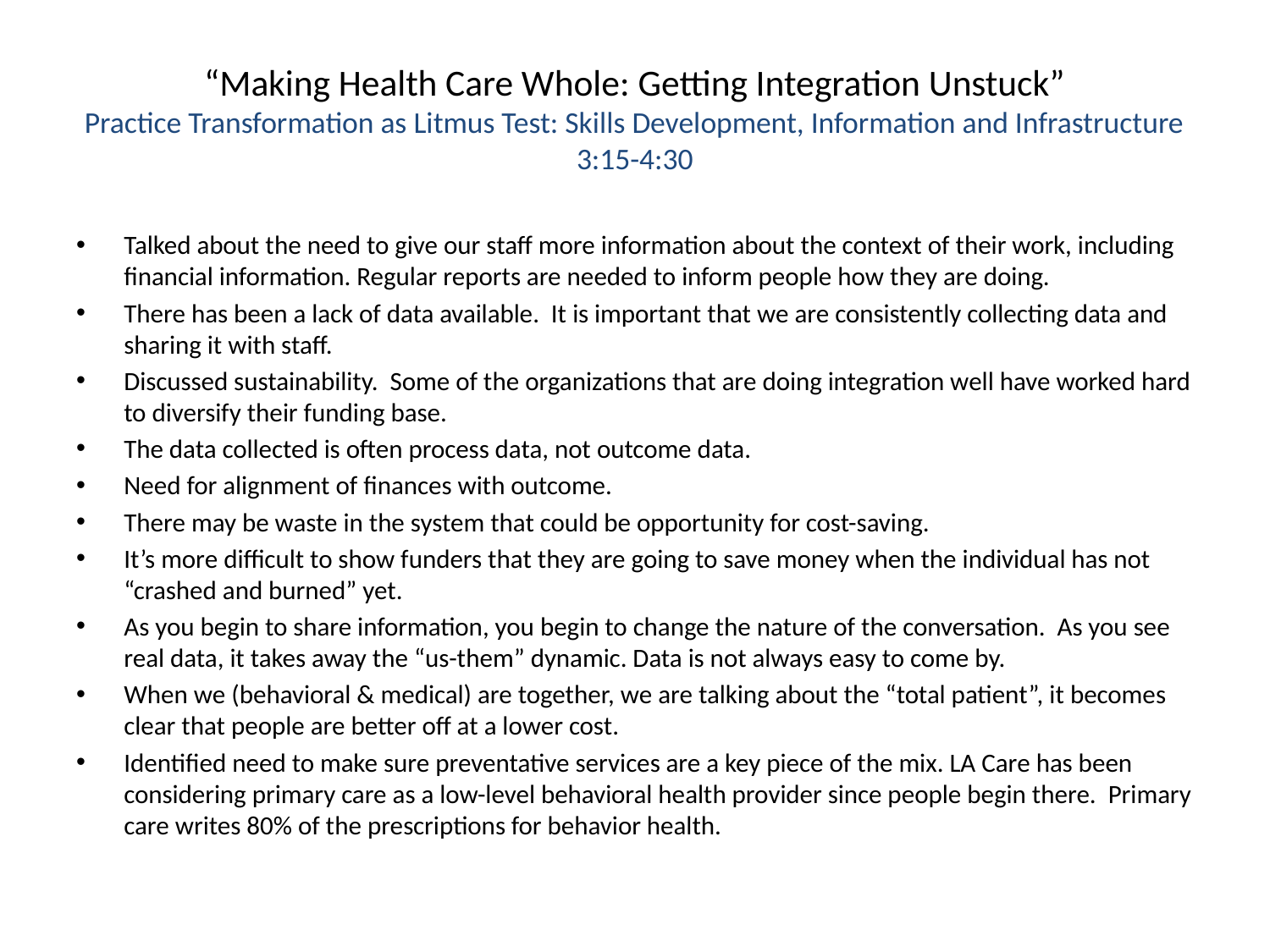

# “Making Health Care Whole: Getting Integration Unstuck” Practice Transformation as Litmus Test: Skills Development, Information and Infrastructure 3:15-4:30
Talked about the need to give our staff more information about the context of their work, including financial information. Regular reports are needed to inform people how they are doing.
There has been a lack of data available.  It is important that we are consistently collecting data and sharing it with staff.
Discussed sustainability.  Some of the organizations that are doing integration well have worked hard to diversify their funding base.
The data collected is often process data, not outcome data.
Need for alignment of finances with outcome.
There may be waste in the system that could be opportunity for cost-saving.
It’s more difficult to show funders that they are going to save money when the individual has not “crashed and burned” yet.
As you begin to share information, you begin to change the nature of the conversation.  As you see real data, it takes away the “us-them” dynamic. Data is not always easy to come by.
When we (behavioral & medical) are together, we are talking about the “total patient”, it becomes clear that people are better off at a lower cost.
Identified need to make sure preventative services are a key piece of the mix. LA Care has been considering primary care as a low-level behavioral health provider since people begin there.  Primary care writes 80% of the prescriptions for behavior health.